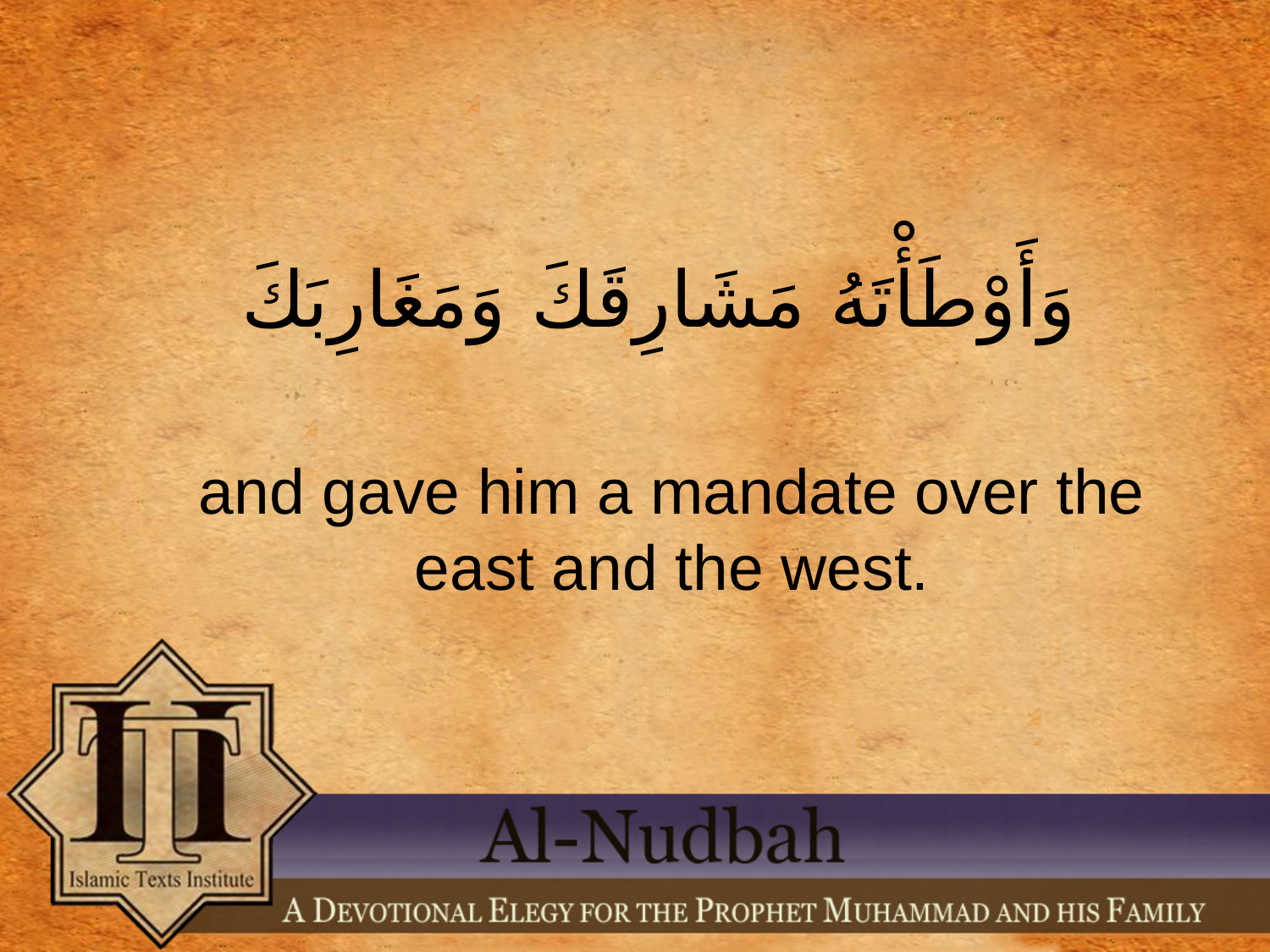

وَأَوْطَأْتَهُ مَشَارِقَكَ وَمَغَارِبَكَ
and gave him a mandate over the east and the west.